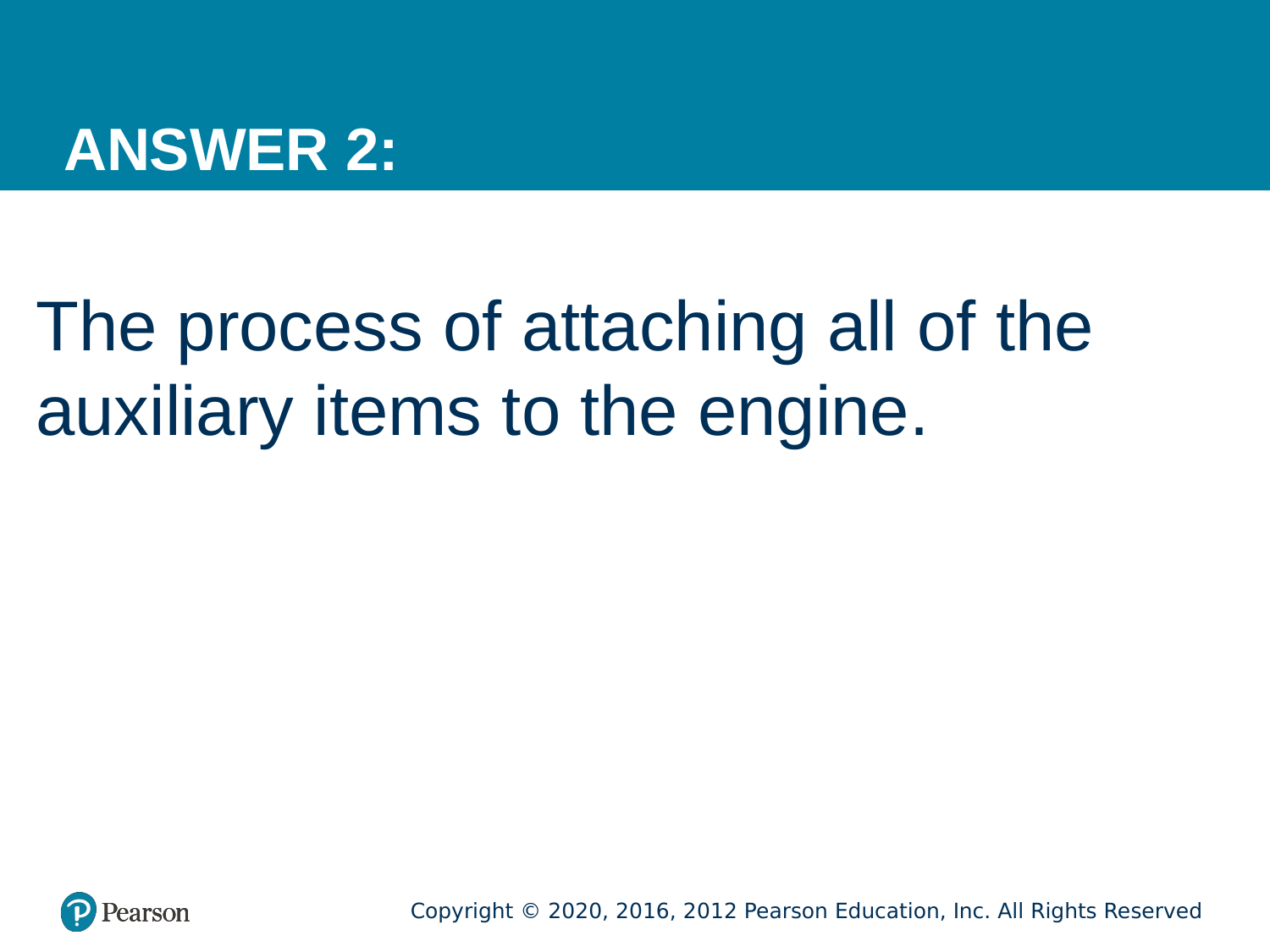

# ANSWER 2:
The process of attaching all of the auxiliary items to the engine.